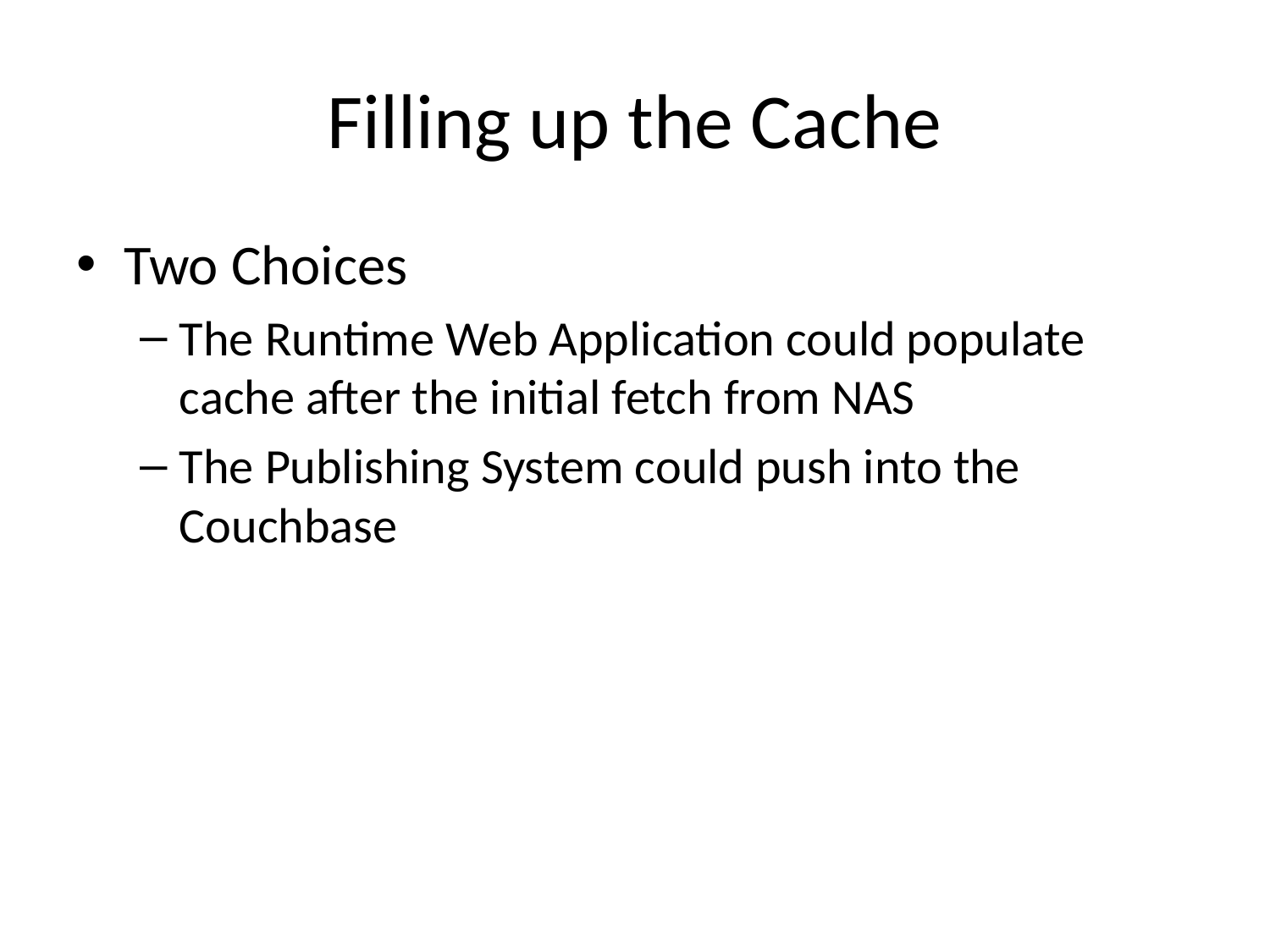

# Filling up the Cache
Two Choices
The Runtime Web Application could populate cache after the initial fetch from NAS
The Publishing System could push into the Couchbase